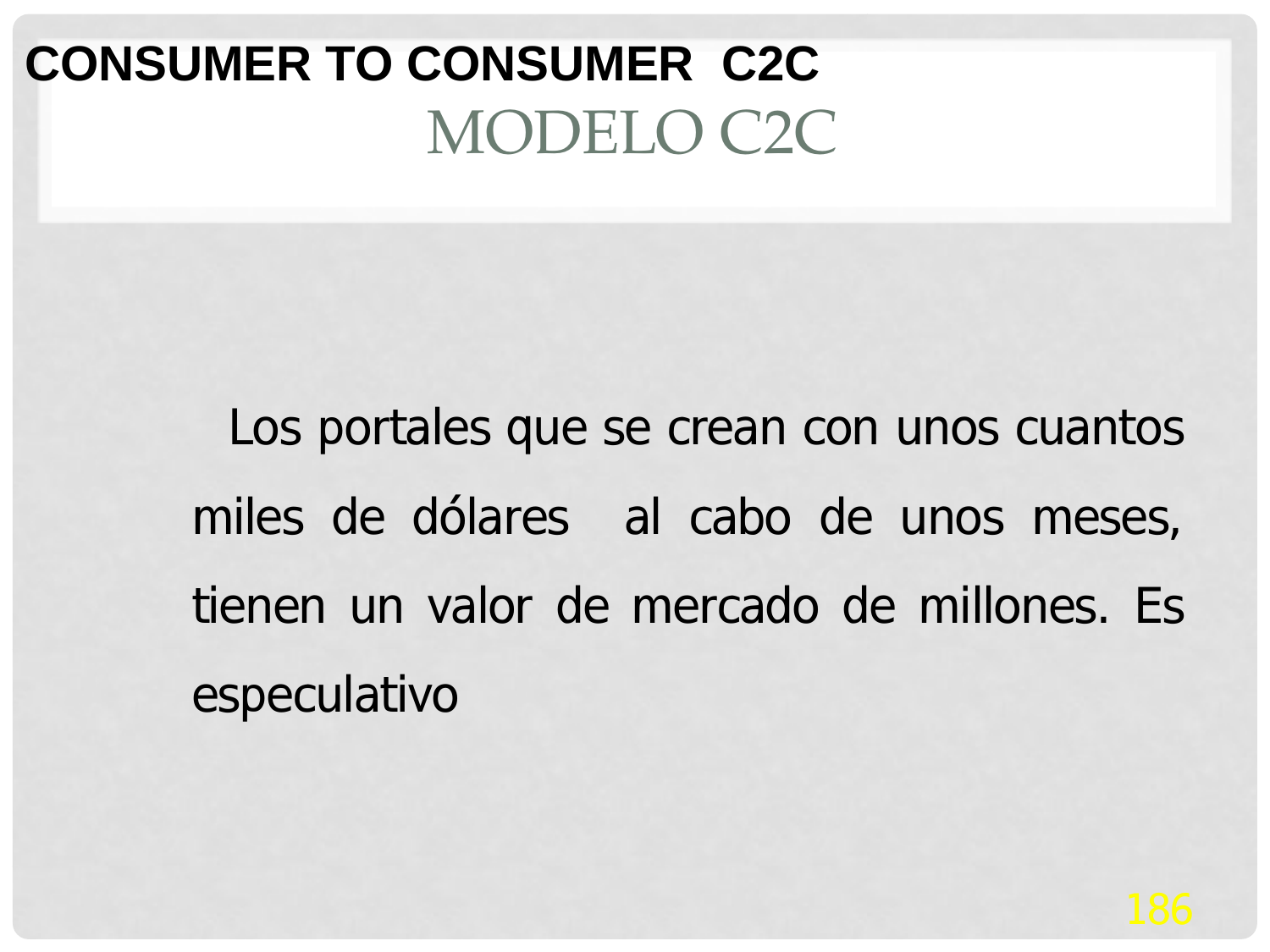

CONSUMER TO CONSUMER  C2C
# Modelo C2C

  Los portales que se crean con unos cuantos miles de dólares  al cabo de unos meses, tienen un valor de mercado de millones. Es especulativo

186